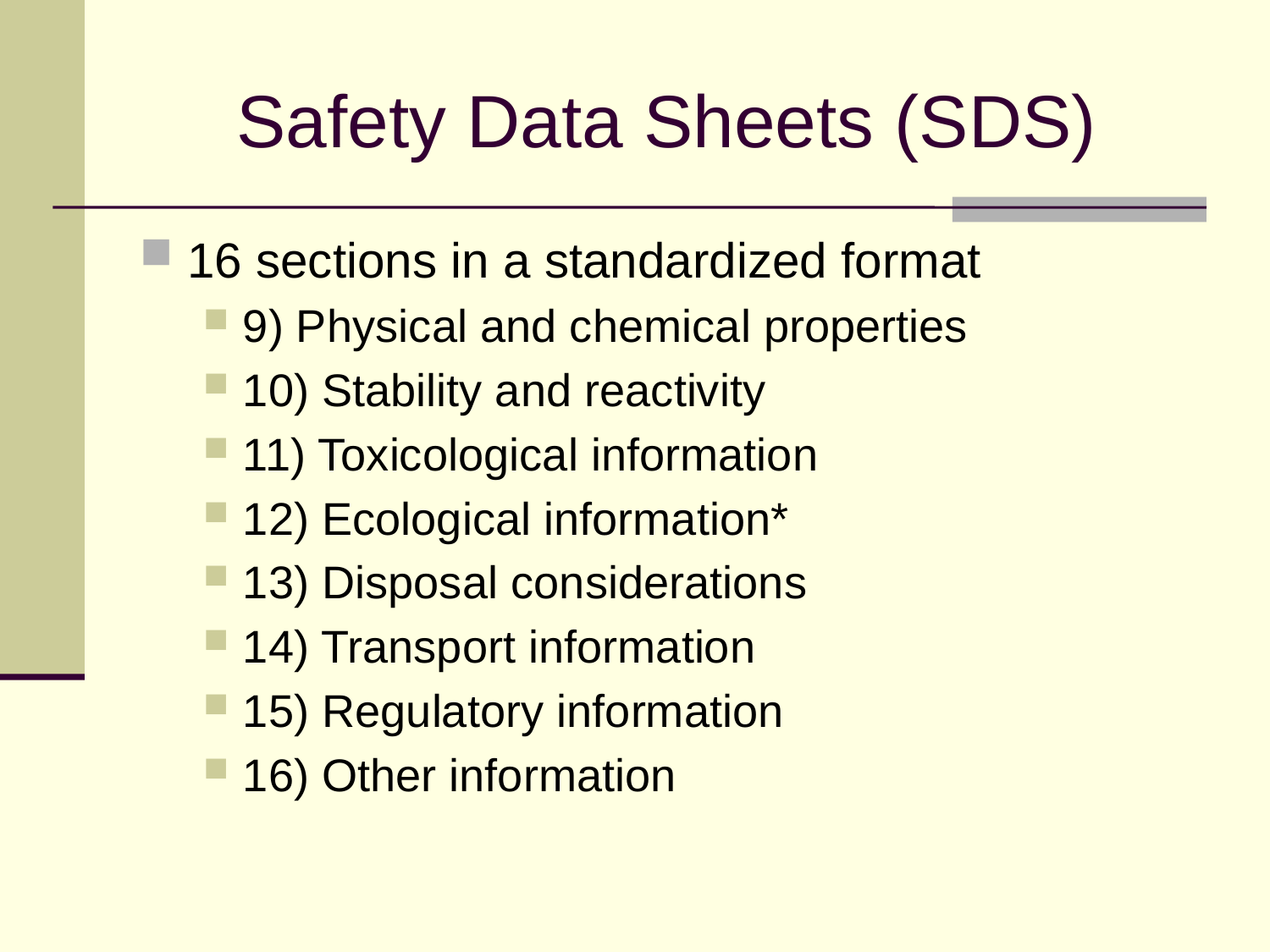

# Safety Data Sheets (SDS)
16 sections in a standardized format
9) Physical and chemical properties
10) Stability and reactivity
11) Toxicological information
12) Ecological information*
13) Disposal considerations
14) Transport information
15) Regulatory information
16) Other information